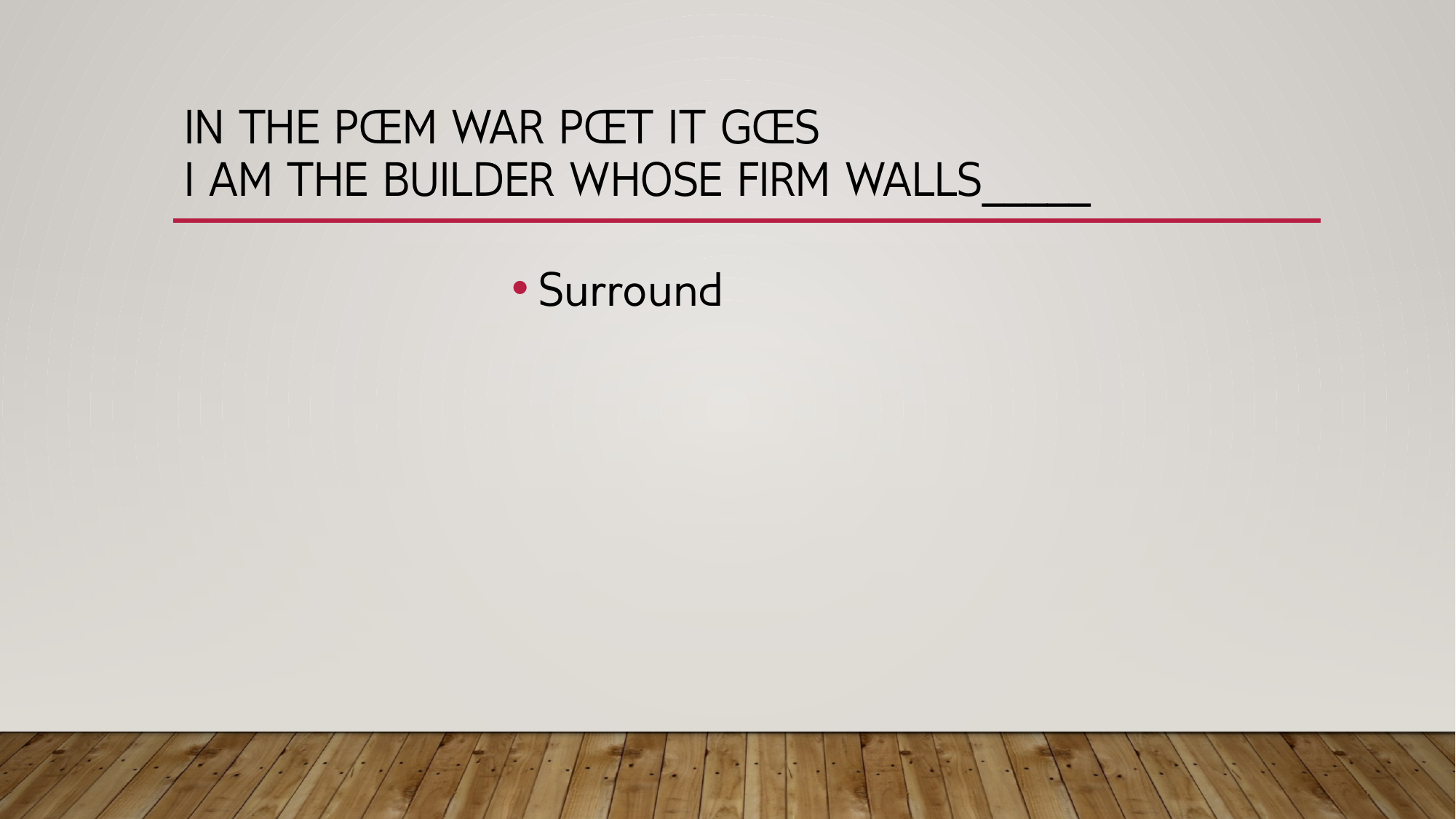

# In the poem war poet it goes I am the builder whose firm walls_____
Surround